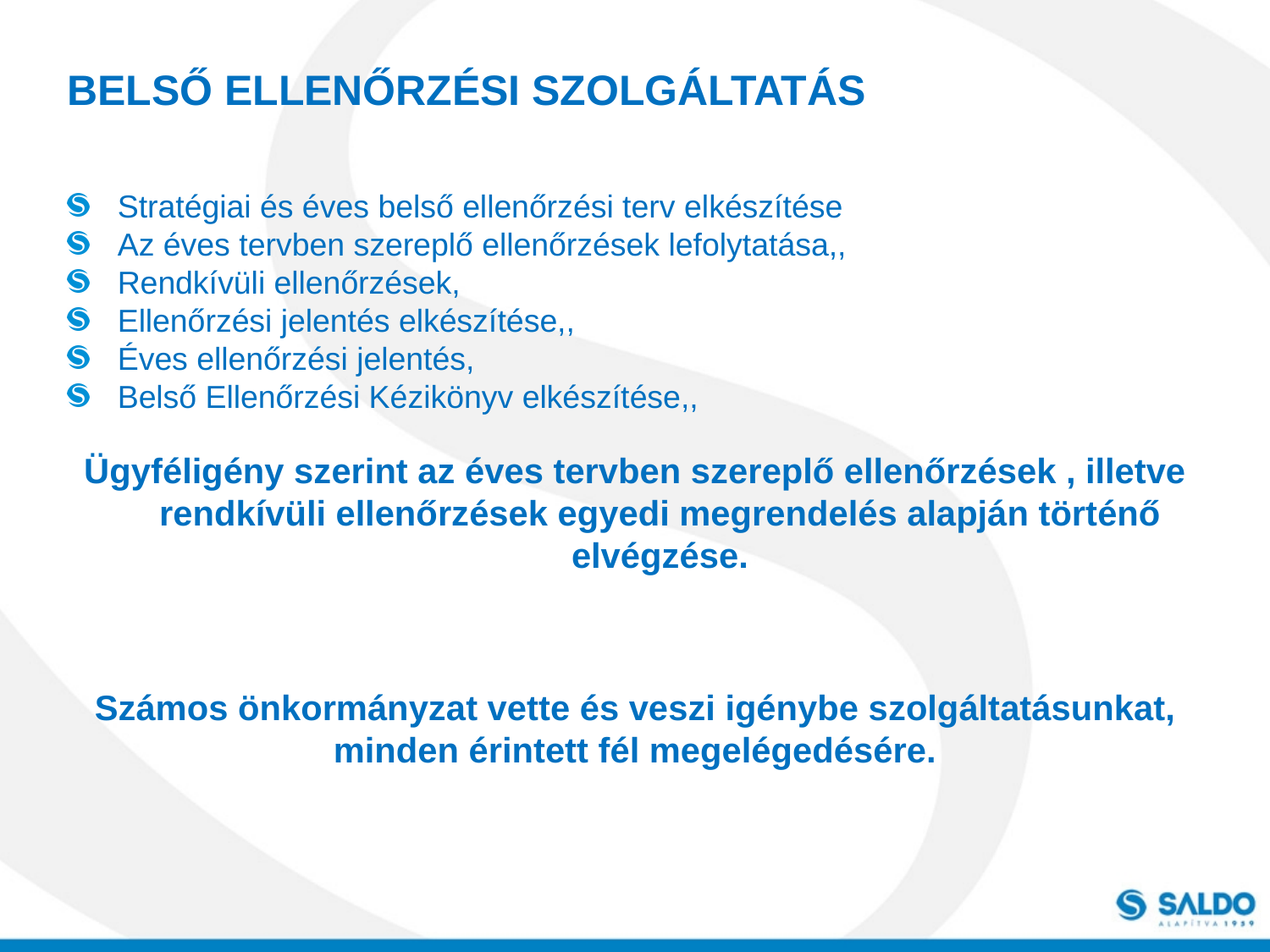

BELSŐ ELLENŐRZÉSI SZOLGÁLTATÁS

Stratégiai és éves belső ellenőrzési terv elkészítése
Az éves tervben szereplő ellenőrzések lefolytatása,,
Rendkívüli ellenőrzések,
Ellenőrzési jelentés elkészítése,,
Éves ellenőrzési jelentés,
Belső Ellenőrzési Kézikönyv elkészítése,,

Ügyféligény szerint az éves tervben szereplő ellenőrzések , illetve rendkívüli ellenőrzések egyedi megrendelés alapján történő elvégzése.

Számos önkormányzat vette és veszi igénybe szolgáltatásunkat,
minden érintett fél megelégedésére.